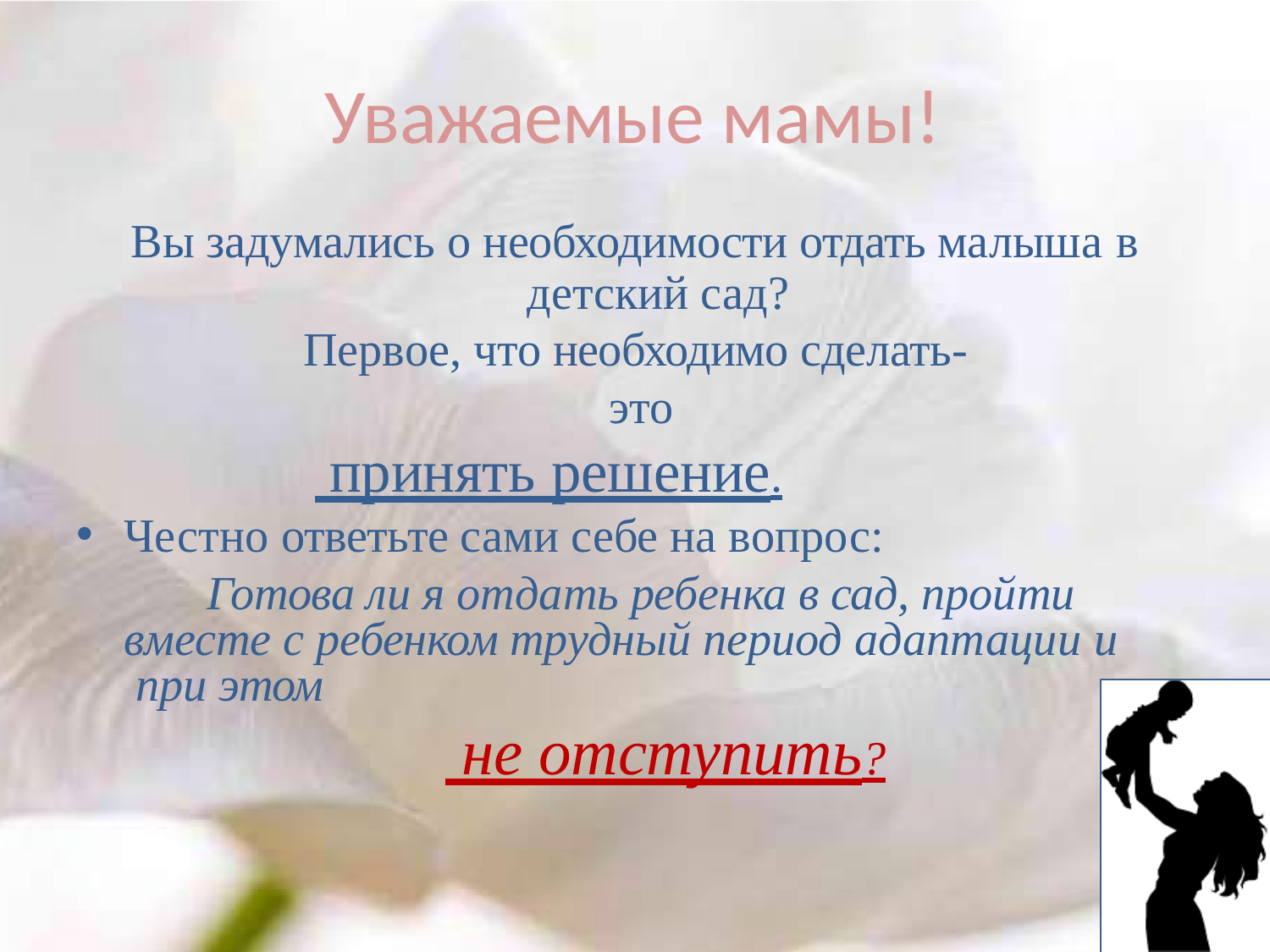

# Уважаемые мамы!
Вы задумались о необходимости отдать малыша в
детский сад?
Первое, что необходимо сделать-  это
 принять решение.
Честно ответьте сами себе на вопрос:
Готова ли я отдать ребенка в сад, пройти  вместе с ребенком трудный период адаптации и  при этом
 не отступить?